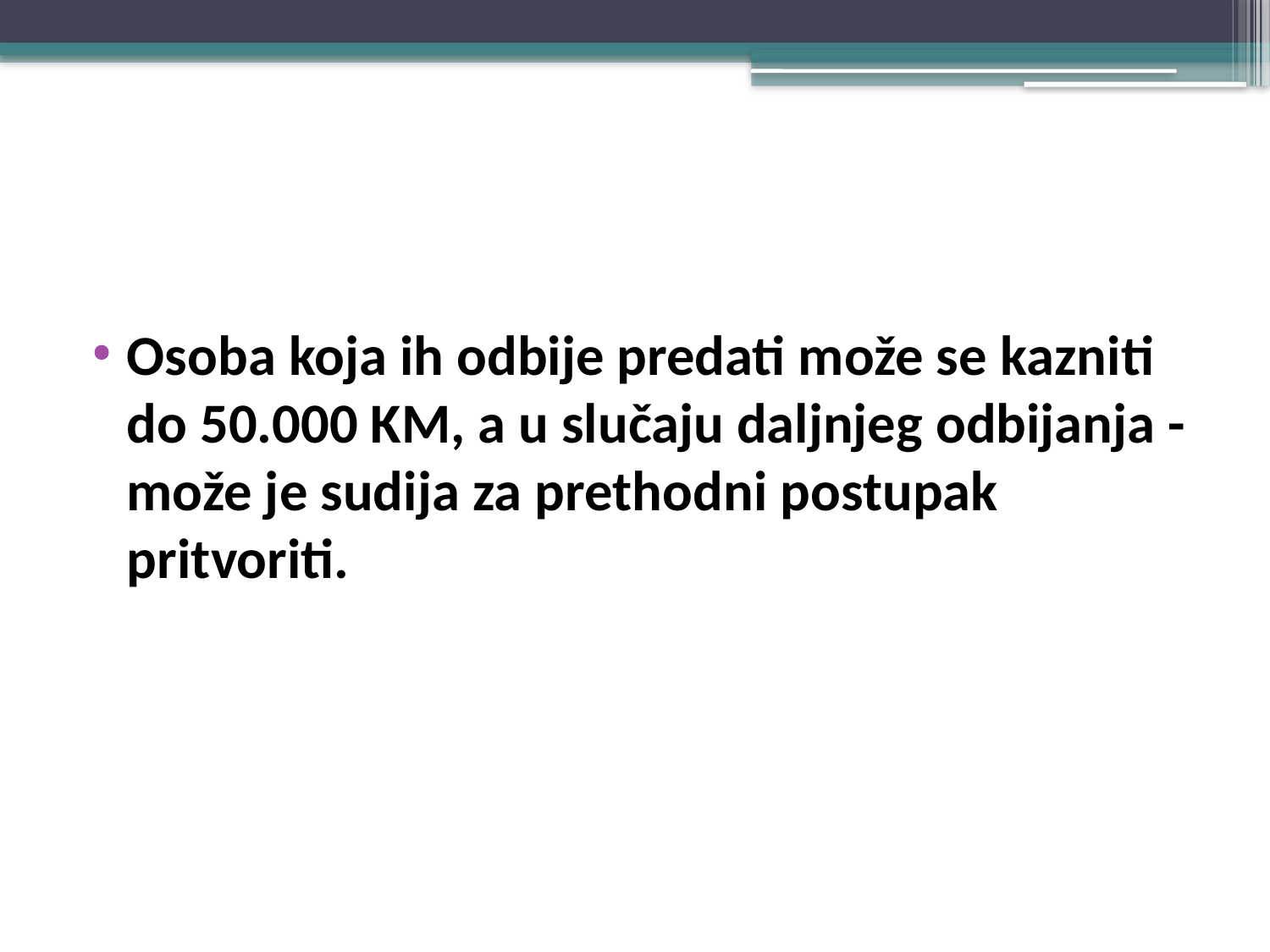

#
Osoba koja ih odbije predati može se kazniti do 50.000 KM, a u slučaju daljnjeg odbijanja - može je sudija za prethodni postupak pritvoriti.